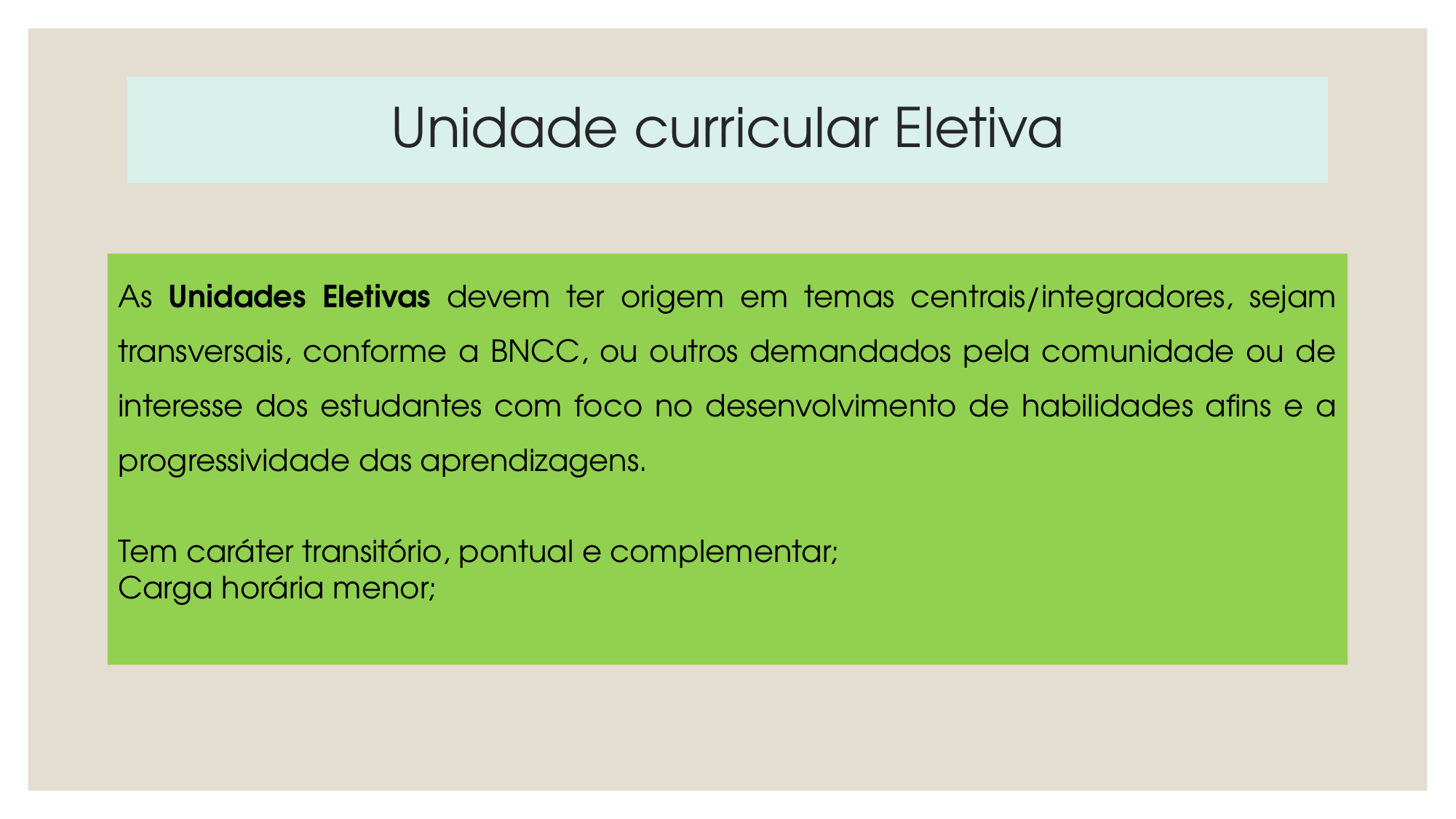

# Unidade curricular Eletiva
As Unidades Eletivas devem ter origem em temas centrais/integradores, sejam transversais, conforme a BNCC, ou outros demandados pela comunidade ou de interesse dos estudantes com foco no desenvolvimento de habilidades afins e a progressividade das aprendizagens.

Tem caráter transitório, pontual e complementar;
Carga horária menor;